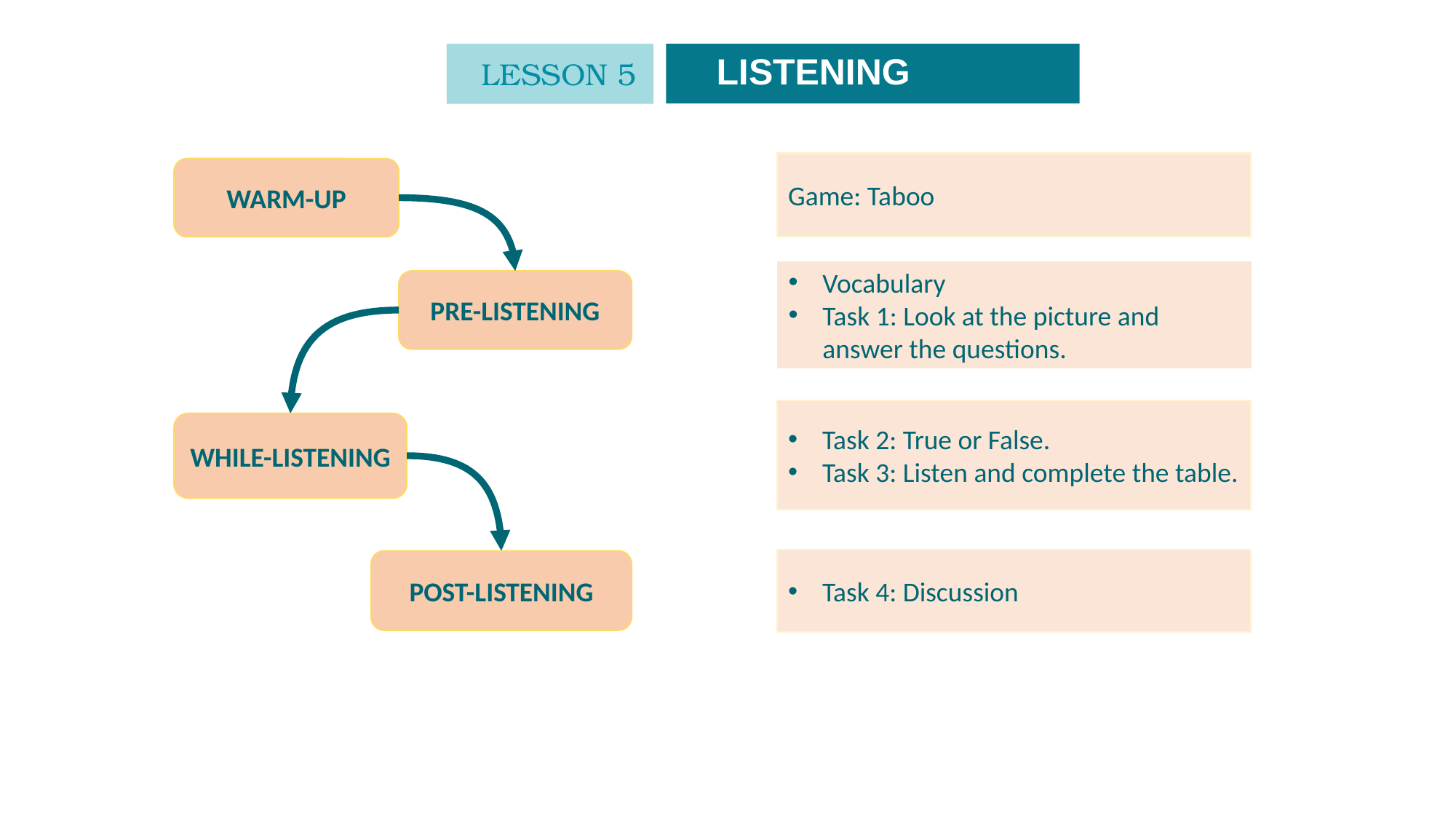

LISTENING

LESSON 5
GETTING STARTED
Unit
Game: Taboo
WARM-UP
Vocabulary
Task 1: Look at the picture and answer the questions.

PRE-LISTENING
Task 2: True or False.
Task 3: Listen and complete the table.
WHILE-LISTENING
Task 4: Discussion
POST-LISTENING